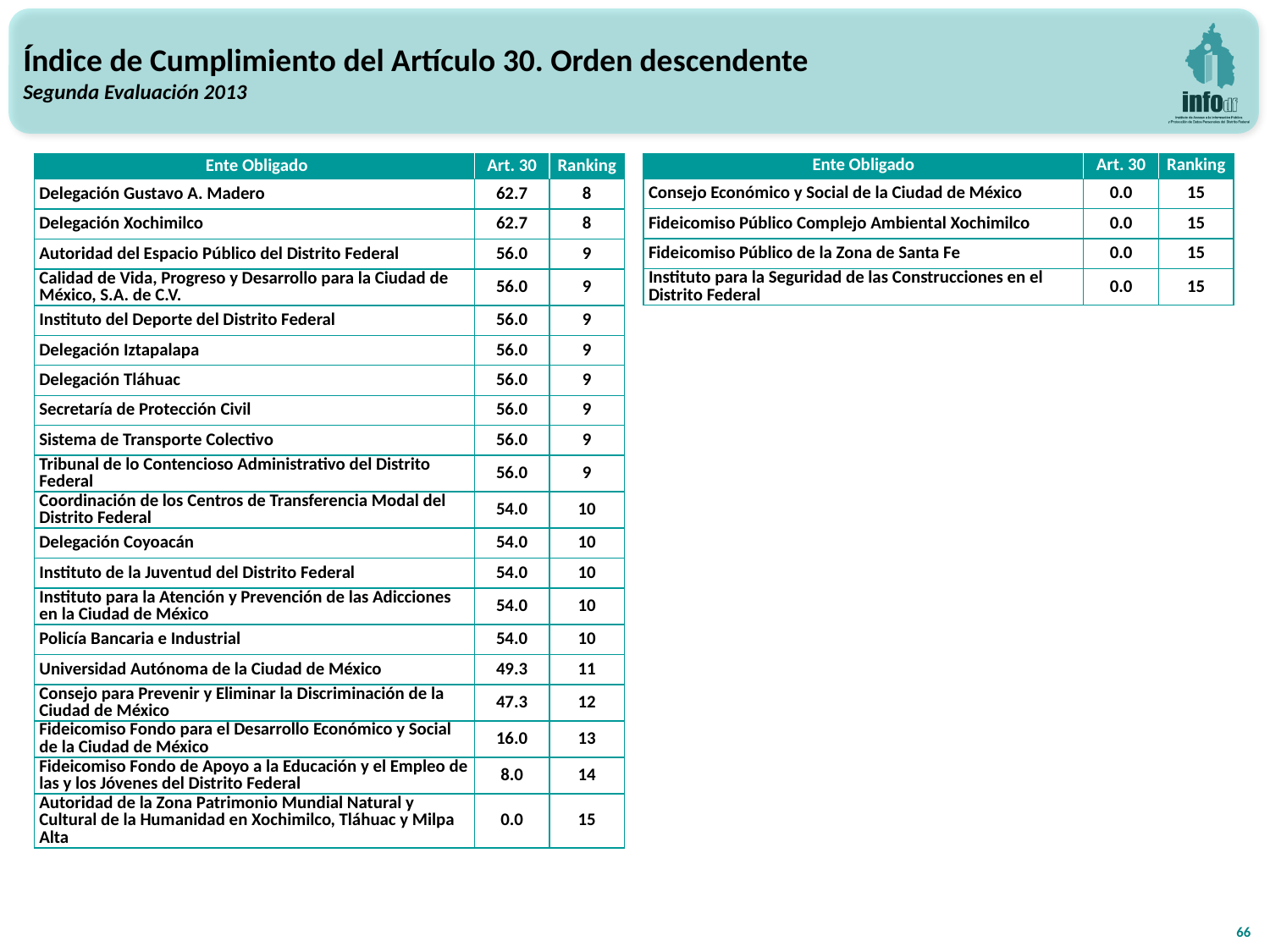

Índice de Cumplimiento del Artículo 30. Orden descendente
Segunda Evaluación 2013
| Ente Obligado | Art. 30 | Ranking |
| --- | --- | --- |
| Delegación Gustavo A. Madero | 62.7 | 8 |
| Delegación Xochimilco | 62.7 | 8 |
| Autoridad del Espacio Público del Distrito Federal | 56.0 | 9 |
| Calidad de Vida, Progreso y Desarrollo para la Ciudad de México, S.A. de C.V. | 56.0 | 9 |
| Instituto del Deporte del Distrito Federal | 56.0 | 9 |
| Delegación Iztapalapa | 56.0 | 9 |
| Delegación Tláhuac | 56.0 | 9 |
| Secretaría de Protección Civil | 56.0 | 9 |
| Sistema de Transporte Colectivo | 56.0 | 9 |
| Tribunal de lo Contencioso Administrativo del Distrito Federal | 56.0 | 9 |
| Coordinación de los Centros de Transferencia Modal del Distrito Federal | 54.0 | 10 |
| Delegación Coyoacán | 54.0 | 10 |
| Instituto de la Juventud del Distrito Federal | 54.0 | 10 |
| Instituto para la Atención y Prevención de las Adicciones en la Ciudad de México | 54.0 | 10 |
| Policía Bancaria e Industrial | 54.0 | 10 |
| Universidad Autónoma de la Ciudad de México | 49.3 | 11 |
| Consejo para Prevenir y Eliminar la Discriminación de la Ciudad de México | 47.3 | 12 |
| Fideicomiso Fondo para el Desarrollo Económico y Social de la Ciudad de México | 16.0 | 13 |
| Fideicomiso Fondo de Apoyo a la Educación y el Empleo de las y los Jóvenes del Distrito Federal | 8.0 | 14 |
| Autoridad de la Zona Patrimonio Mundial Natural y Cultural de la Humanidad en Xochimilco, Tláhuac y Milpa Alta | 0.0 | 15 |
| Ente Obligado | Art. 30 | Ranking |
| --- | --- | --- |
| Consejo Económico y Social de la Ciudad de México | 0.0 | 15 |
| Fideicomiso Público Complejo Ambiental Xochimilco | 0.0 | 15 |
| Fideicomiso Público de la Zona de Santa Fe | 0.0 | 15 |
| Instituto para la Seguridad de las Construcciones en el Distrito Federal | 0.0 | 15 |
66